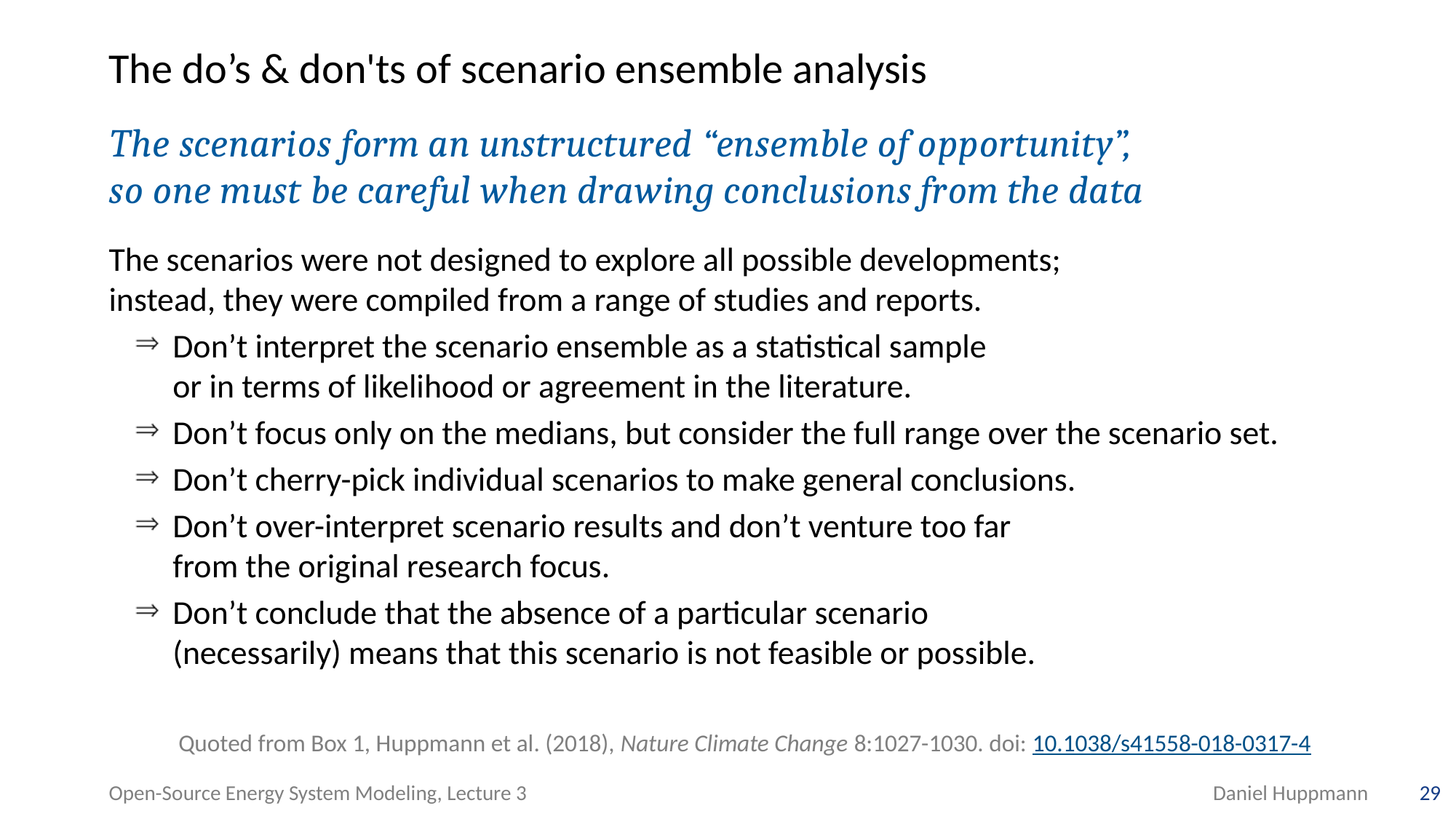

# The do’s & don'ts of scenario ensemble analysis
The scenarios form an unstructured “ensemble of opportunity”,
so one must be careful when drawing conclusions from the data
The scenarios were not designed to explore all possible developments;
instead, they were compiled from a range of studies and reports.
Don’t interpret the scenario ensemble as a statistical sample
or in terms of likelihood or agreement in the literature.
Don’t focus only on the medians, but consider the full range over the scenario set.
Don’t cherry-pick individual scenarios to make general conclusions.
Don’t over-interpret scenario results and don’t venture too far
from the original research focus.
Don’t conclude that the absence of a particular scenario
(necessarily) means that this scenario is not feasible or possible.

Quoted from Box 1, Huppmann et al. (2018), Nature Climate Change 8:1027-1030. doi: 10.1038/s41558-018-0317-4
Open-Source Energy System Modeling, Lecture 3
Daniel Huppmann
29